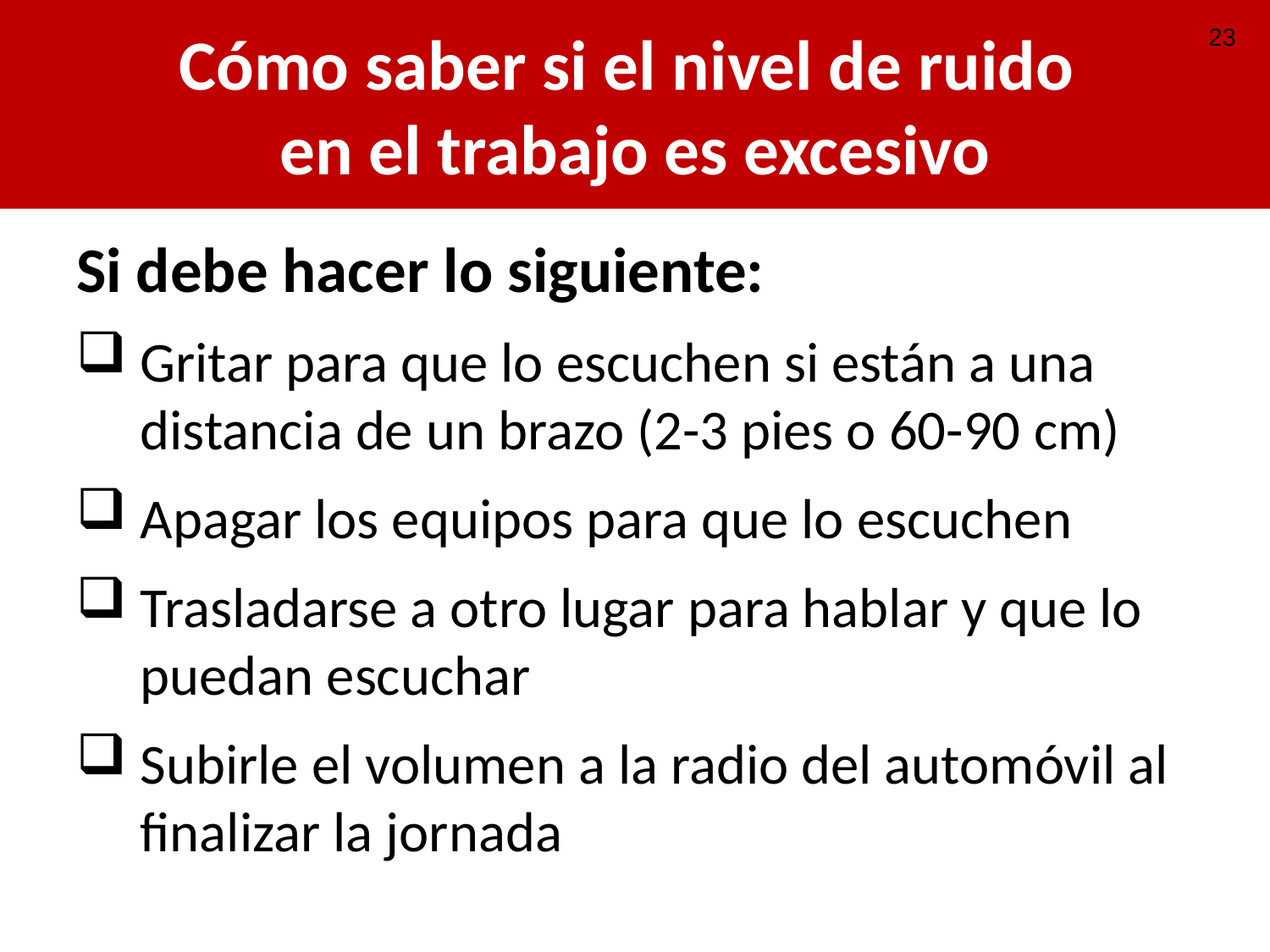

# Cómo saber si el nivel de ruido en el trabajo es excesivo
23
Si debe hacer lo siguiente:
Gritar para que lo escuchen si están a una distancia de un brazo (2-3 pies o 60-90 cm)
Apagar los equipos para que lo escuchen
Trasladarse a otro lugar para hablar y que lo puedan escuchar
Subirle el volumen a la radio del automóvil al finalizar la jornada